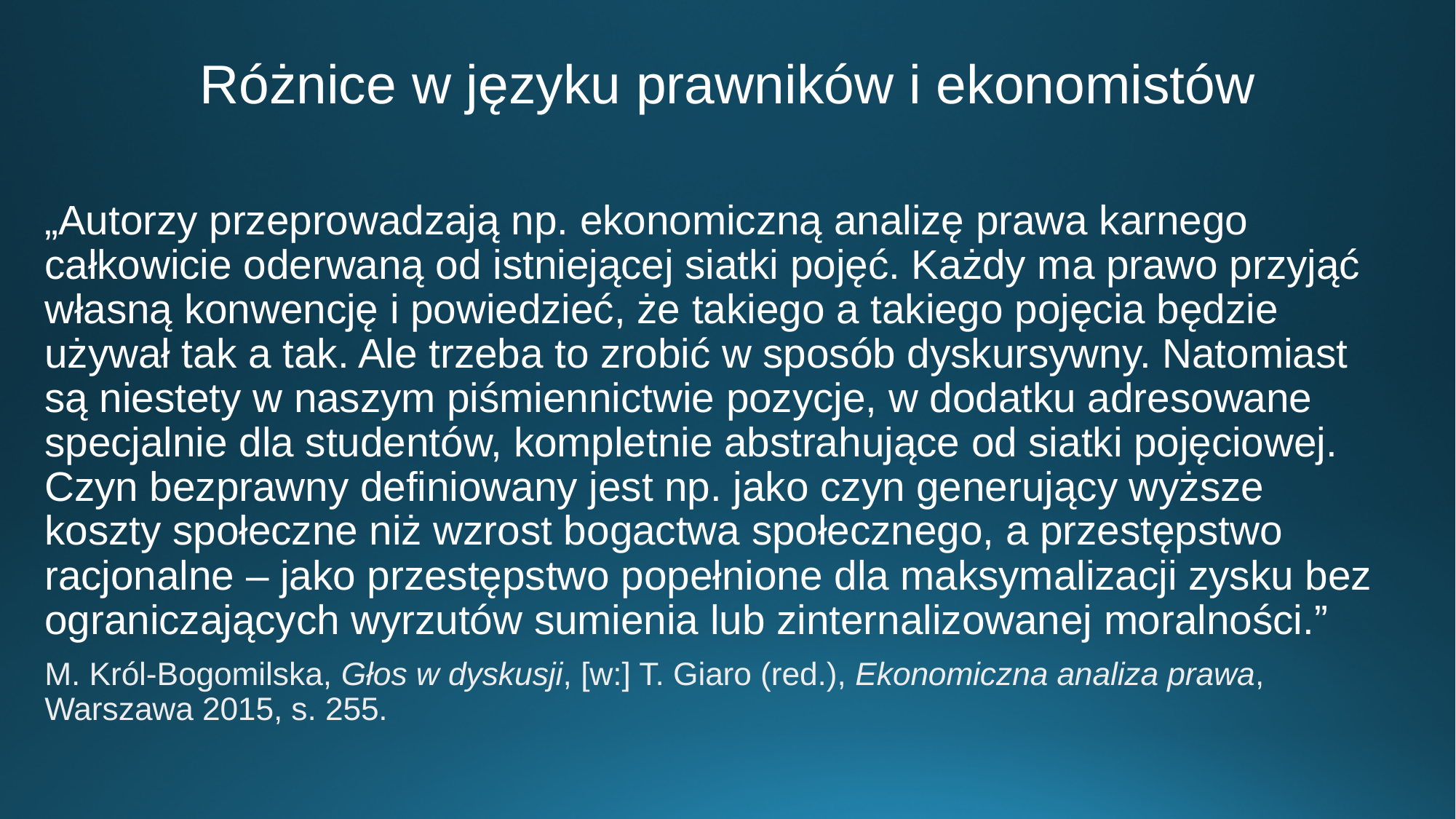

# Różnice w języku prawników i ekonomistów
„Autorzy przeprowadzają np. ekonomiczną analizę prawa karnego całkowicie oderwaną od istniejącej siatki pojęć. Każdy ma prawo przyjąć własną konwencję i powiedzieć, że takiego a takiego pojęcia będzie używał tak a tak. Ale trzeba to zrobić w sposób dyskursywny. Natomiast są niestety w naszym piśmiennictwie pozycje, w dodatku adresowane specjalnie dla studentów, kompletnie abstrahujące od siatki pojęciowej. Czyn bezprawny definiowany jest np. jako czyn generujący wyższe koszty społeczne niż wzrost bogactwa społecznego, a przestępstwo racjonalne – jako przestępstwo popełnione dla maksymalizacji zysku bez ograniczających wyrzutów sumienia lub zinternalizowanej moralności.”
M. Król-Bogomilska, Głos w dyskusji, [w:] T. Giaro (red.), Ekonomiczna analiza prawa, Warszawa 2015, s. 255.